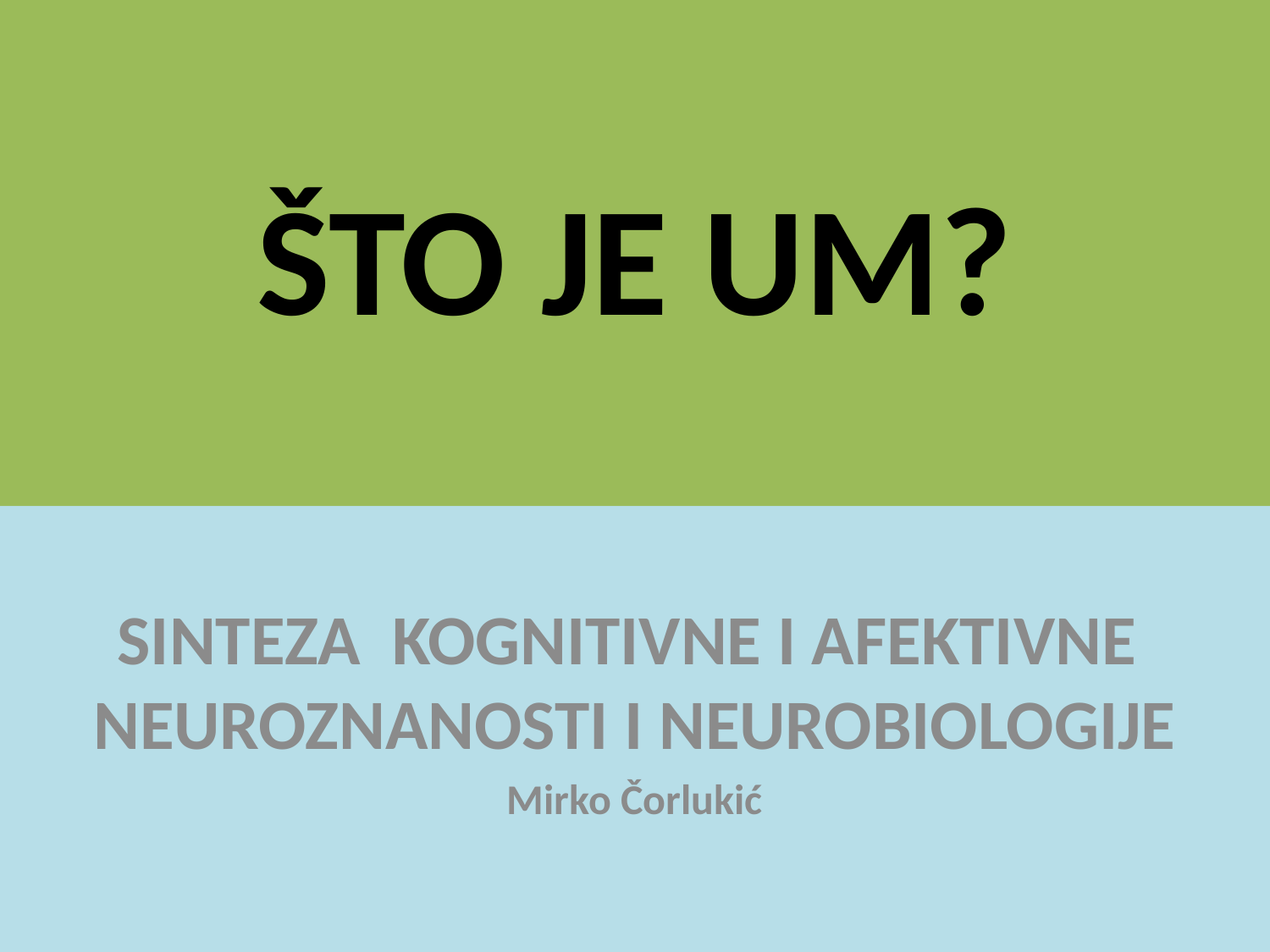

# ŠTO JE UM?

SINTEZA  KOGNITIVNE I AFEKTIVNE  NEUROZNANOSTI I NEUROBIOLOGIJE
Mirko Čorlukić